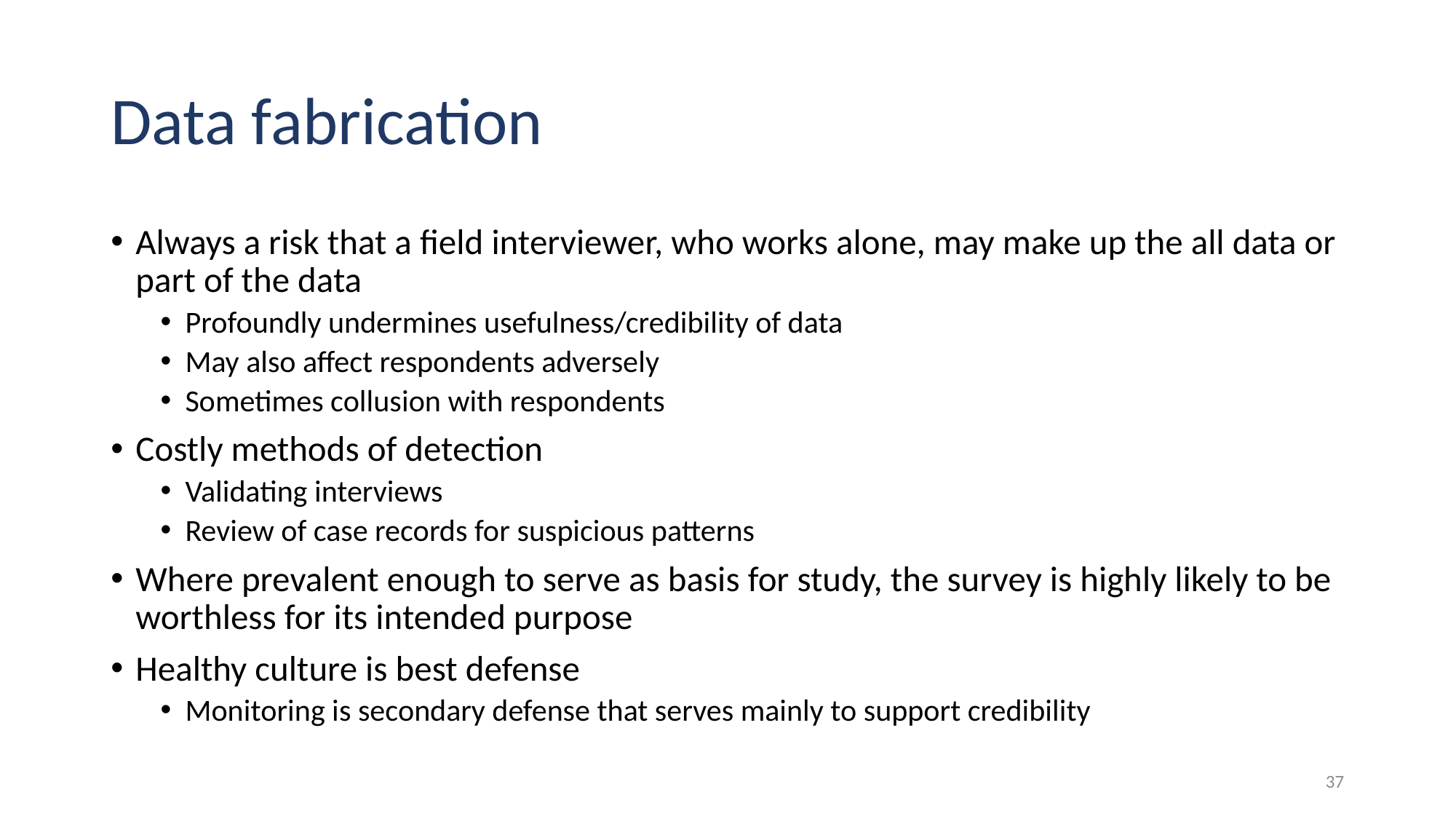

# Data fabrication
Always a risk that a field interviewer, who works alone, may make up the all data or part of the data
Profoundly undermines usefulness/credibility of data
May also affect respondents adversely
Sometimes collusion with respondents
Costly methods of detection
Validating interviews
Review of case records for suspicious patterns
Where prevalent enough to serve as basis for study, the survey is highly likely to be worthless for its intended purpose
Healthy culture is best defense
Monitoring is secondary defense that serves mainly to support credibility
37